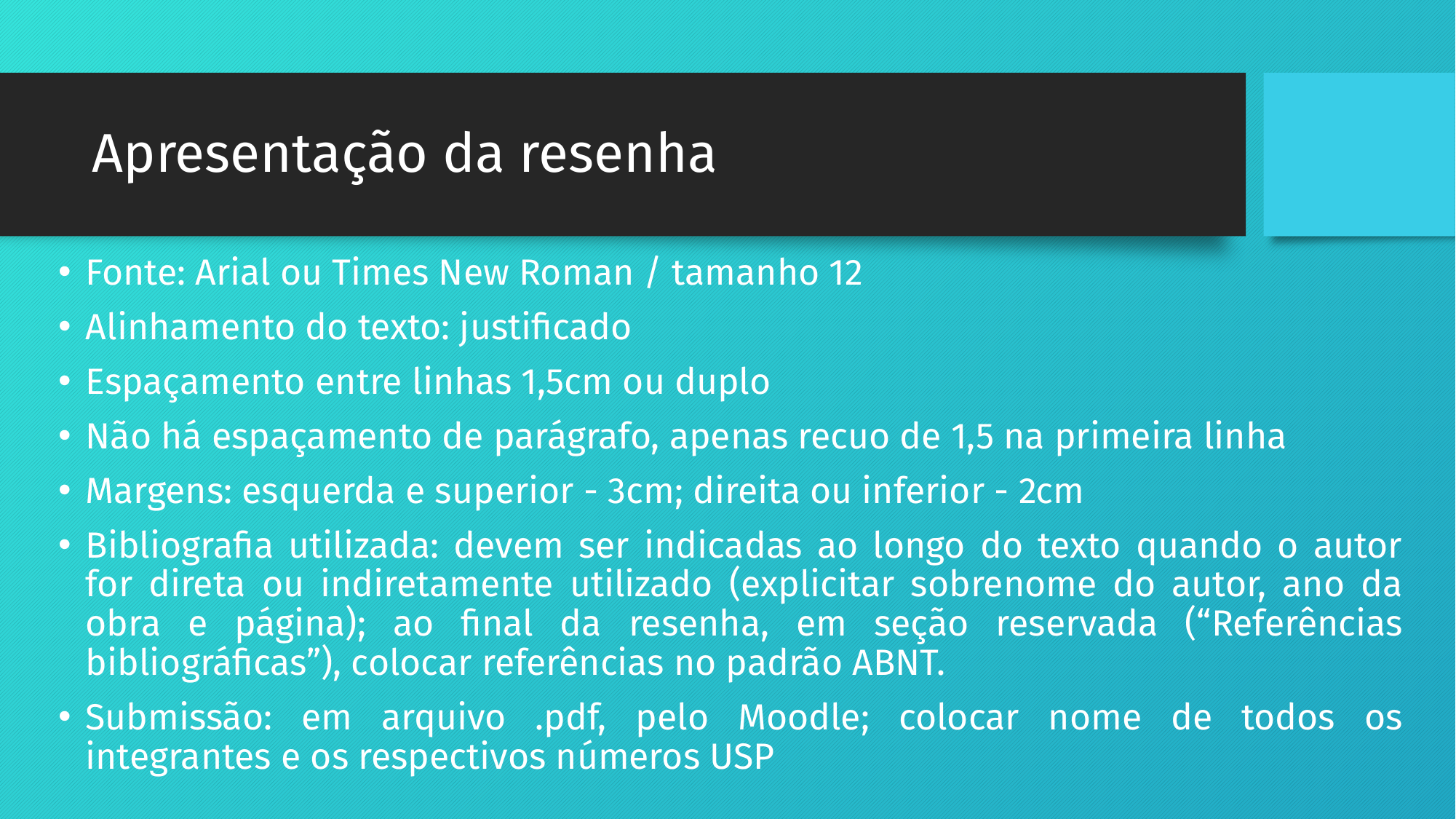

# Apresentação da resenha
Fonte: Arial ou Times New Roman / tamanho 12
Alinhamento do texto: justificado
Espaçamento entre linhas 1,5cm ou duplo
Não há espaçamento de parágrafo, apenas recuo de 1,5 na primeira linha
Margens: esquerda e superior - 3cm; direita ou inferior - 2cm
Bibliografia utilizada: devem ser indicadas ao longo do texto quando o autor for direta ou indiretamente utilizado (explicitar sobrenome do autor, ano da obra e página); ao final da resenha, em seção reservada (“Referências bibliográficas”), colocar referências no padrão ABNT.
Submissão: em arquivo .pdf, pelo Moodle; colocar nome de todos os integrantes e os respectivos números USP